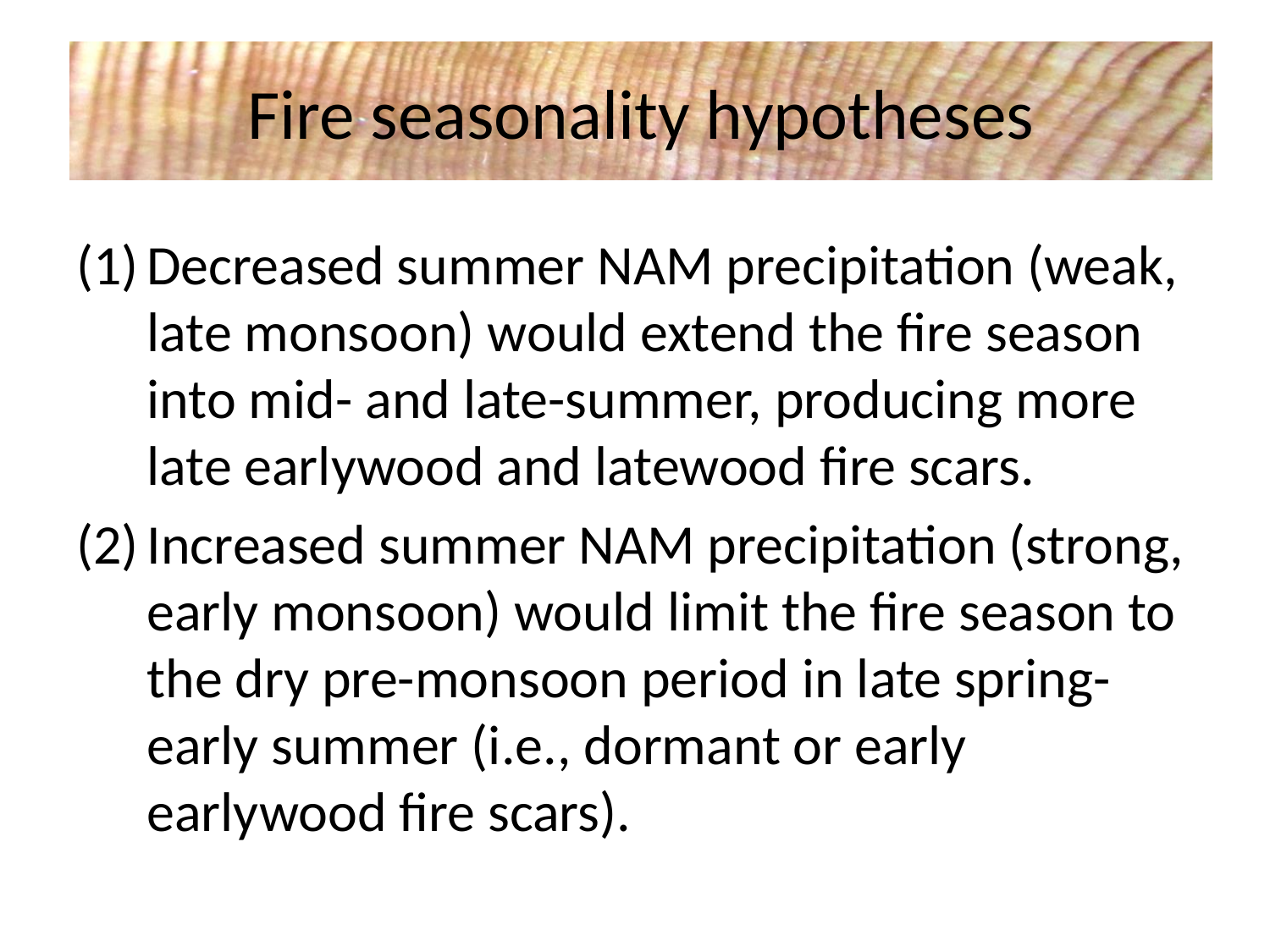

Fire seasonality hypotheses
Decreased summer NAM precipitation (weak, late monsoon) would extend the fire season into mid- and late-summer, producing more late earlywood and latewood fire scars.
Increased summer NAM precipitation (strong, early monsoon) would limit the fire season to the dry pre-monsoon period in late spring-early summer (i.e., dormant or early earlywood fire scars).